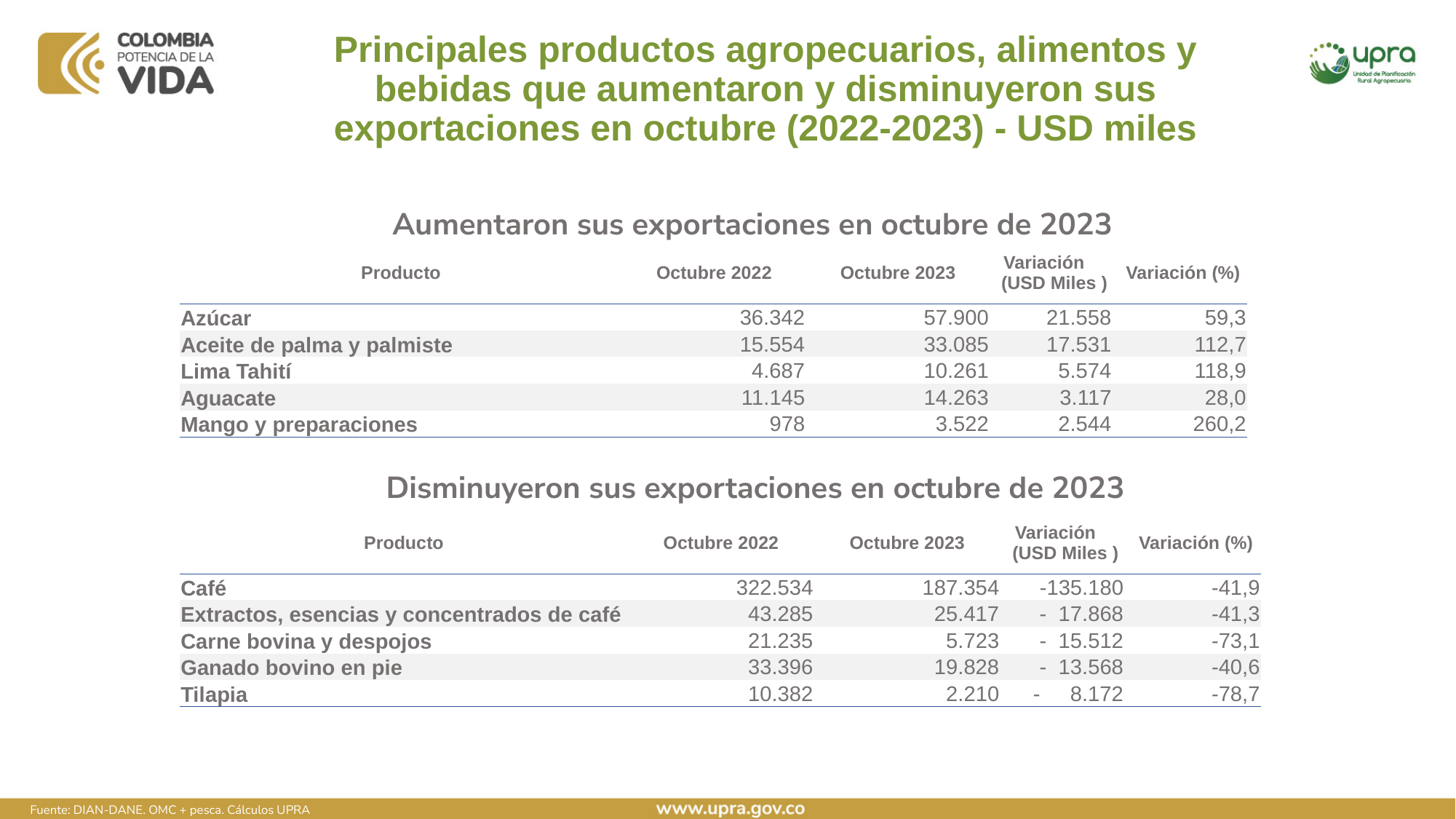

# Principales productos agropecuarios, alimentos y bebidas que aumentaron y disminuyeron sus exportaciones en octubre (2022-2023) - USD miles
Aumentaron sus exportaciones en octubre de 2023
| Producto | Octubre 2022 | Octubre 2023 | Variación (USD Miles ) | Variación (%) |
| --- | --- | --- | --- | --- |
| Azúcar | 36.342 | 57.900 | 21.558 | 59,3 |
| Aceite de palma y palmiste | 15.554 | 33.085 | 17.531 | 112,7 |
| Lima Tahití | 4.687 | 10.261 | 5.574 | 118,9 |
| Aguacate | 11.145 | 14.263 | 3.117 | 28,0 |
| Mango y preparaciones | 978 | 3.522 | 2.544 | 260,2 |
Disminuyeron sus exportaciones en octubre de 2023
| Producto | Octubre 2022 | Octubre 2023 | Variación (USD Miles ) | Variación (%) |
| --- | --- | --- | --- | --- |
| Café | 322.534 | 187.354 | -135.180 | -41,9 |
| Extractos, esencias y concentrados de café | 43.285 | 25.417 | - 17.868 | -41,3 |
| Carne bovina y despojos | 21.235 | 5.723 | - 15.512 | -73,1 |
| Ganado bovino en pie | 33.396 | 19.828 | - 13.568 | -40,6 |
| Tilapia | 10.382 | 2.210 | - 8.172 | -78,7 |
Fuente: DIAN-DANE. OMC + pesca. Cálculos UPRA